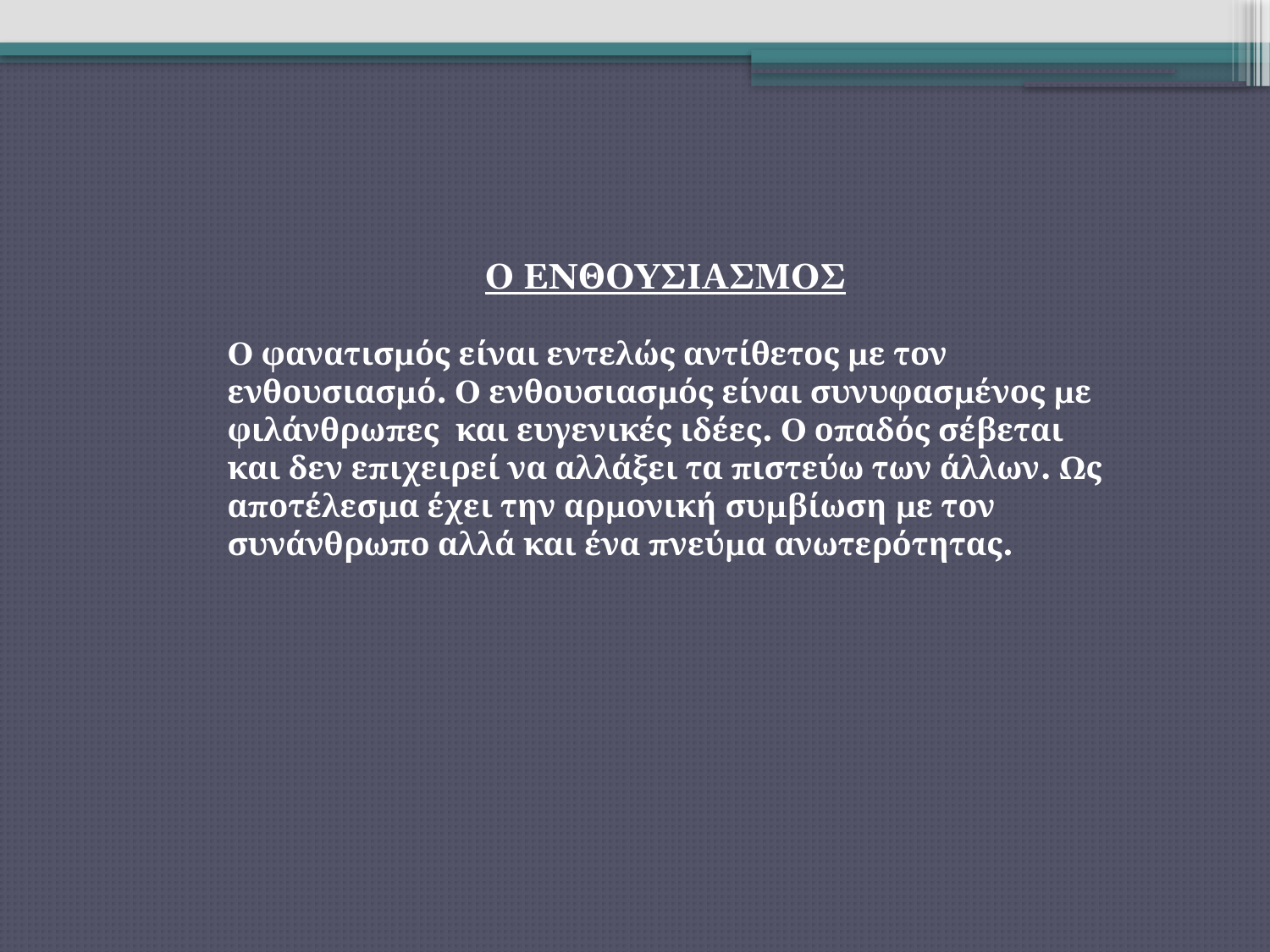

Ο ΕΝΘΟΥΣΙΑΣΜΟΣ

Ο φανατισμός είναι εντελώς αντίθετος με τον ενθουσιασμό. Ο ενθουσιασμός είναι συνυφασμένος με φιλάνθρωπες  και ευγενικές ιδέες. Ο οπαδός σέβεται και δεν επιχειρεί να αλλάξει τα πιστεύω των άλλων. Ως αποτέλεσμα έχει την αρμονική συμβίωση με τον συνάνθρωπο αλλά και ένα πνεύμα ανωτερότητας.